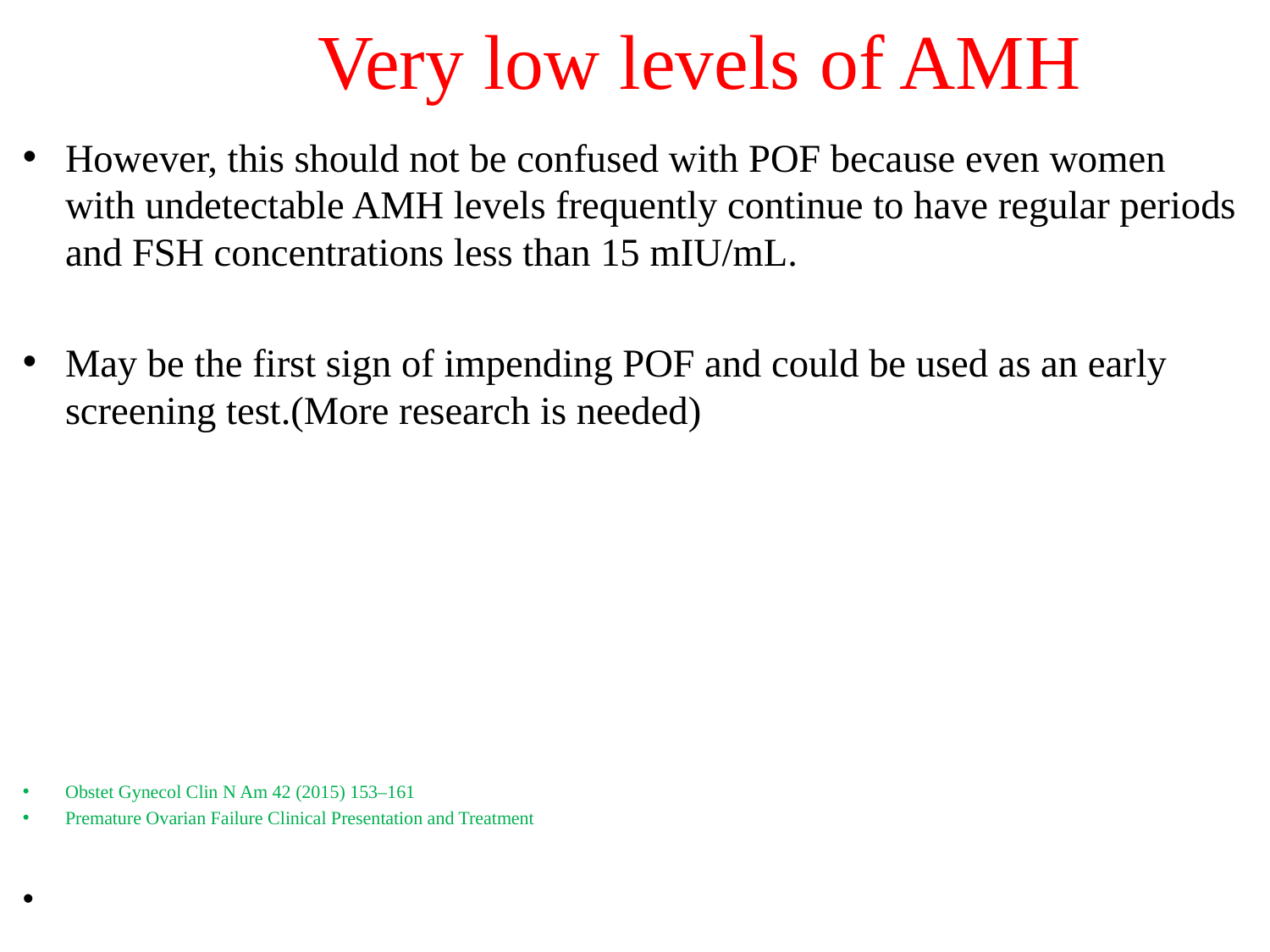

# Very low levels of AMH
However, this should not be confused with POF because even women with undetectable AMH levels frequently continue to have regular periods and FSH concentrations less than 15 mIU/mL.

May be the first sign of impending POF and could be used as an early screening test.(More research is needed)

Obstet Gynecol Clin N Am 42 (2015) 153–161
Premature Ovarian Failure Clinical Presentation and Treatment